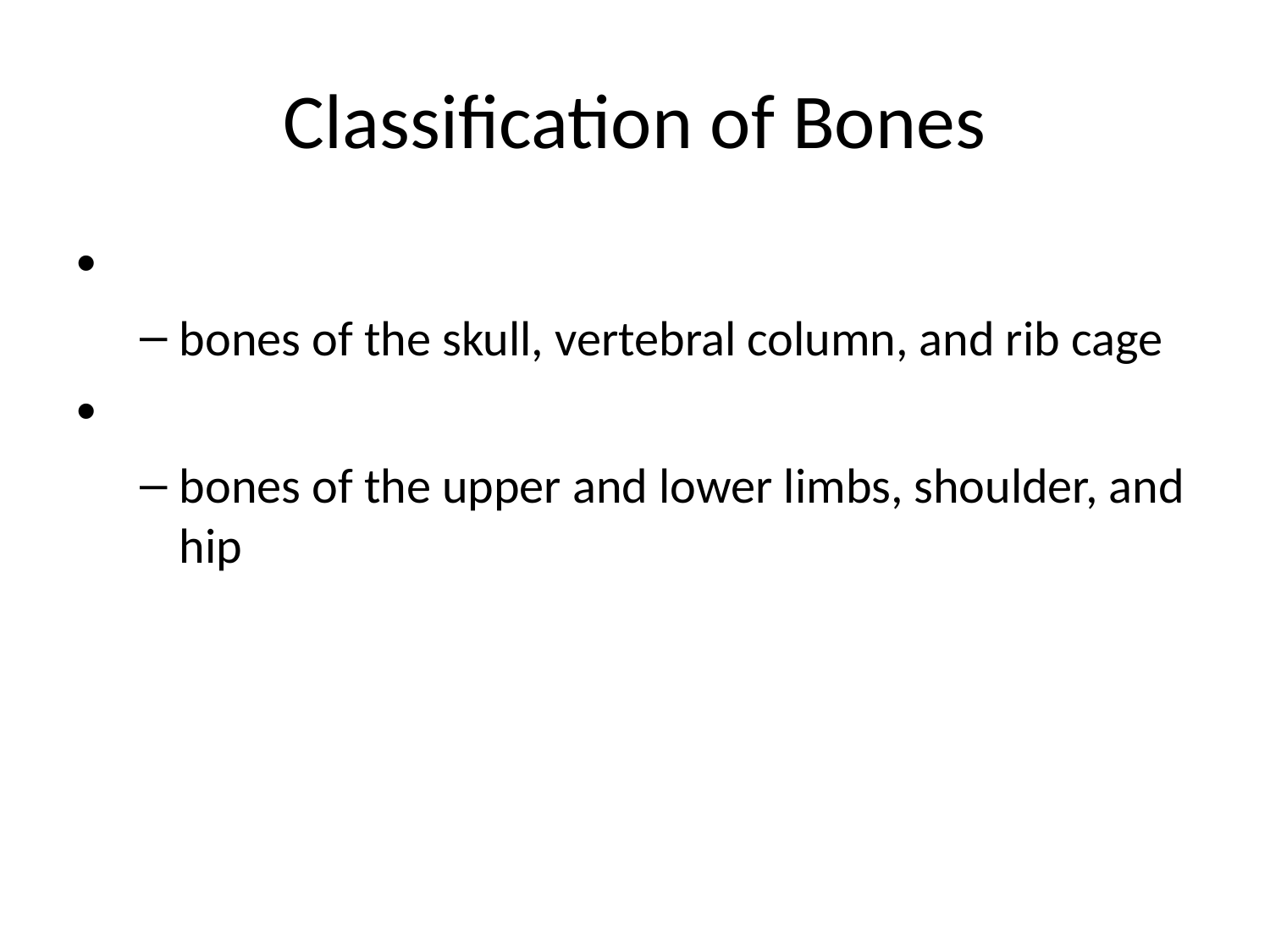

# Classification of Bones

bones of the skull, vertebral column, and rib cage

bones of the upper and lower limbs, shoulder, and hip